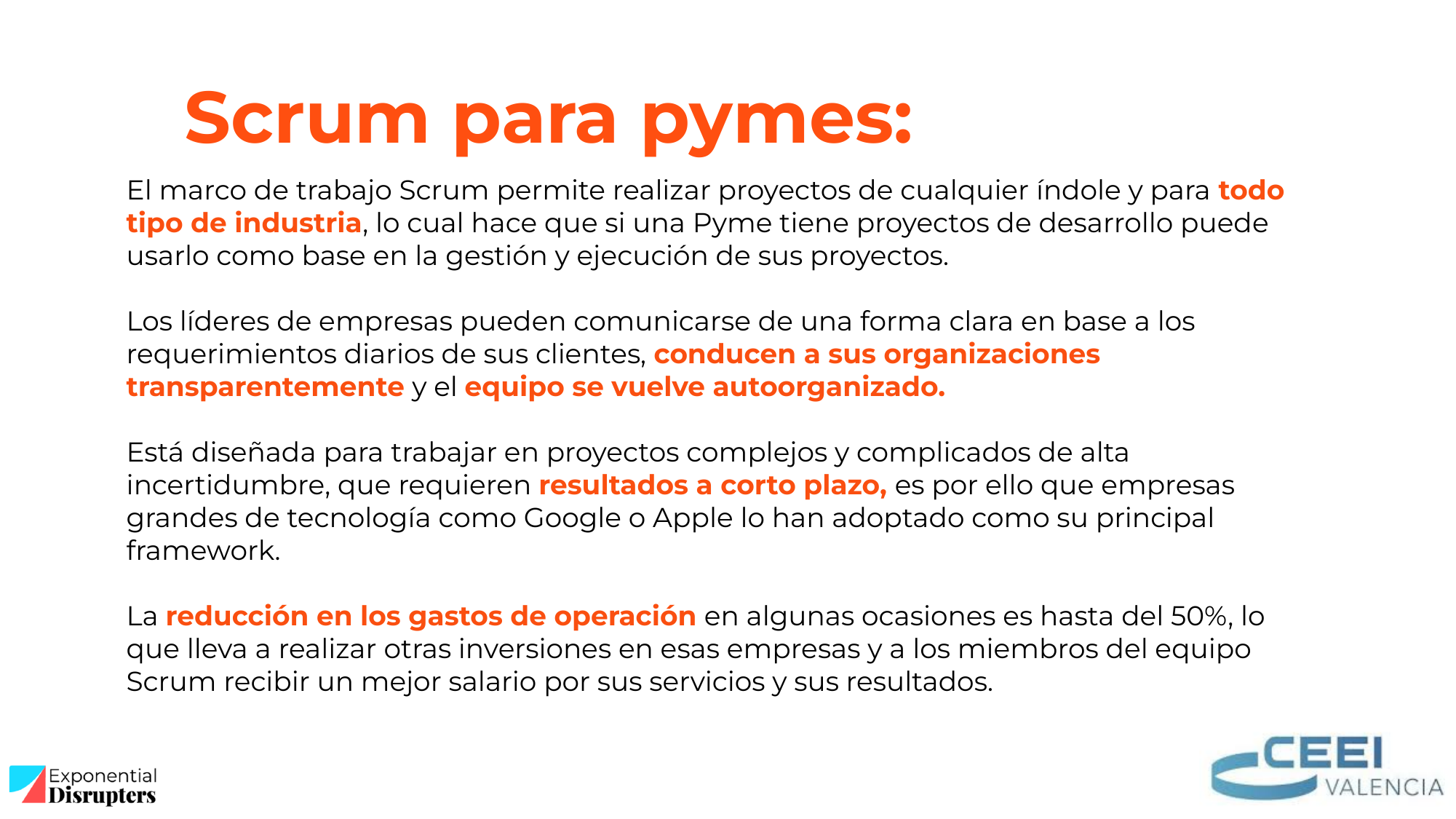

Scrum para pymes:
El marco de trabajo Scrum permite realizar proyectos de cualquier índole y para todo tipo de industria, lo cual hace que si una Pyme tiene proyectos de desarrollo puede usarlo como base en la gestión y ejecución de sus proyectos.

Los líderes de empresas pueden comunicarse de una forma clara en base a los requerimientos diarios de sus clientes, conducen a sus organizaciones transparentemente y el equipo se vuelve autoorganizado.

Está diseñada para trabajar en proyectos complejos y complicados de alta incertidumbre, que requieren resultados a corto plazo, es por ello que empresas grandes de tecnología como Google o Apple lo han adoptado como su principal framework.

La reducción en los gastos de operación en algunas ocasiones es hasta del 50%, lo que lleva a realizar otras inversiones en esas empresas y a los miembros del equipo Scrum recibir un mejor salario por sus servicios y sus resultados.